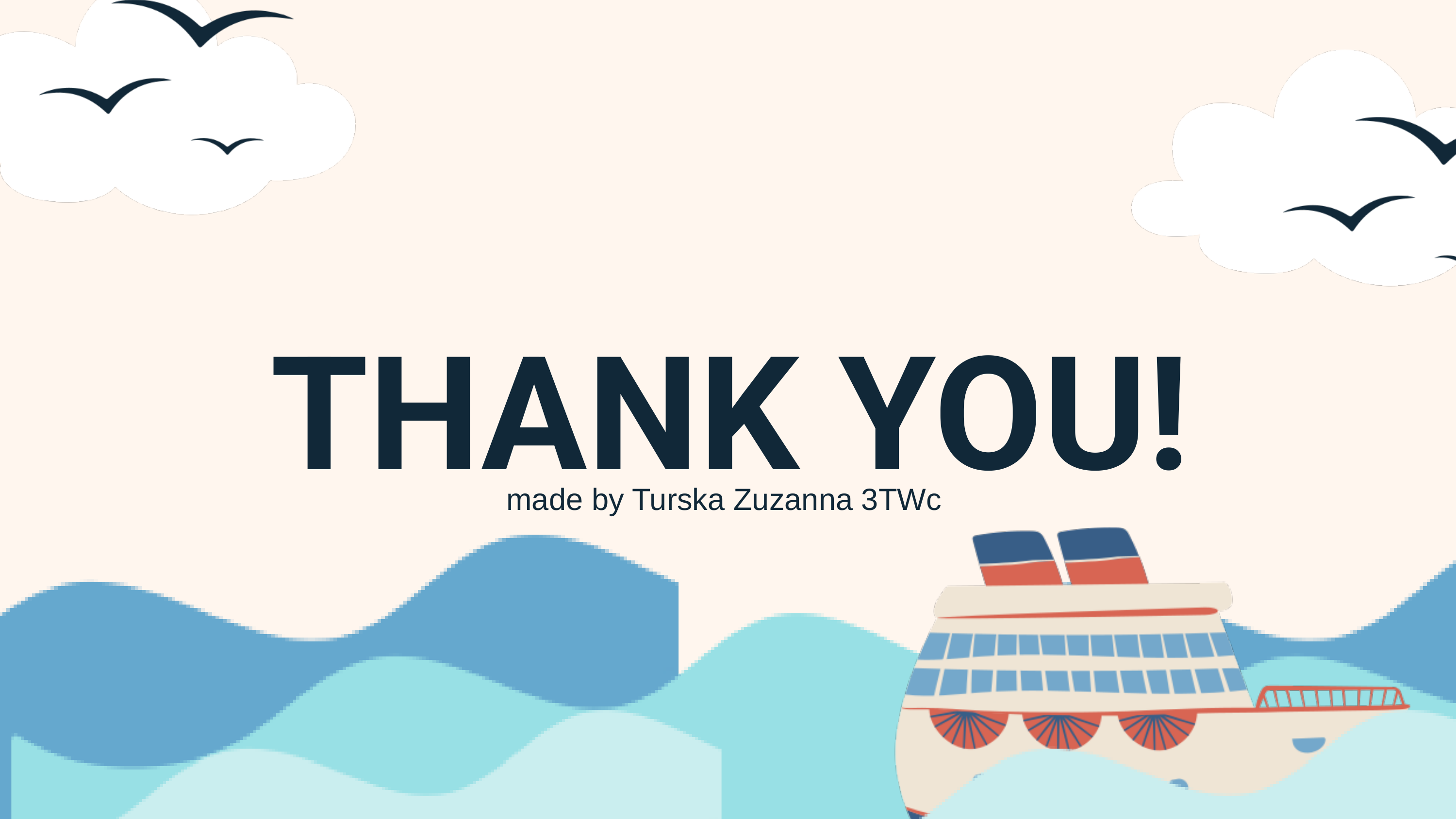

THANK YOU!
made by Turska Zuzanna 3TWc